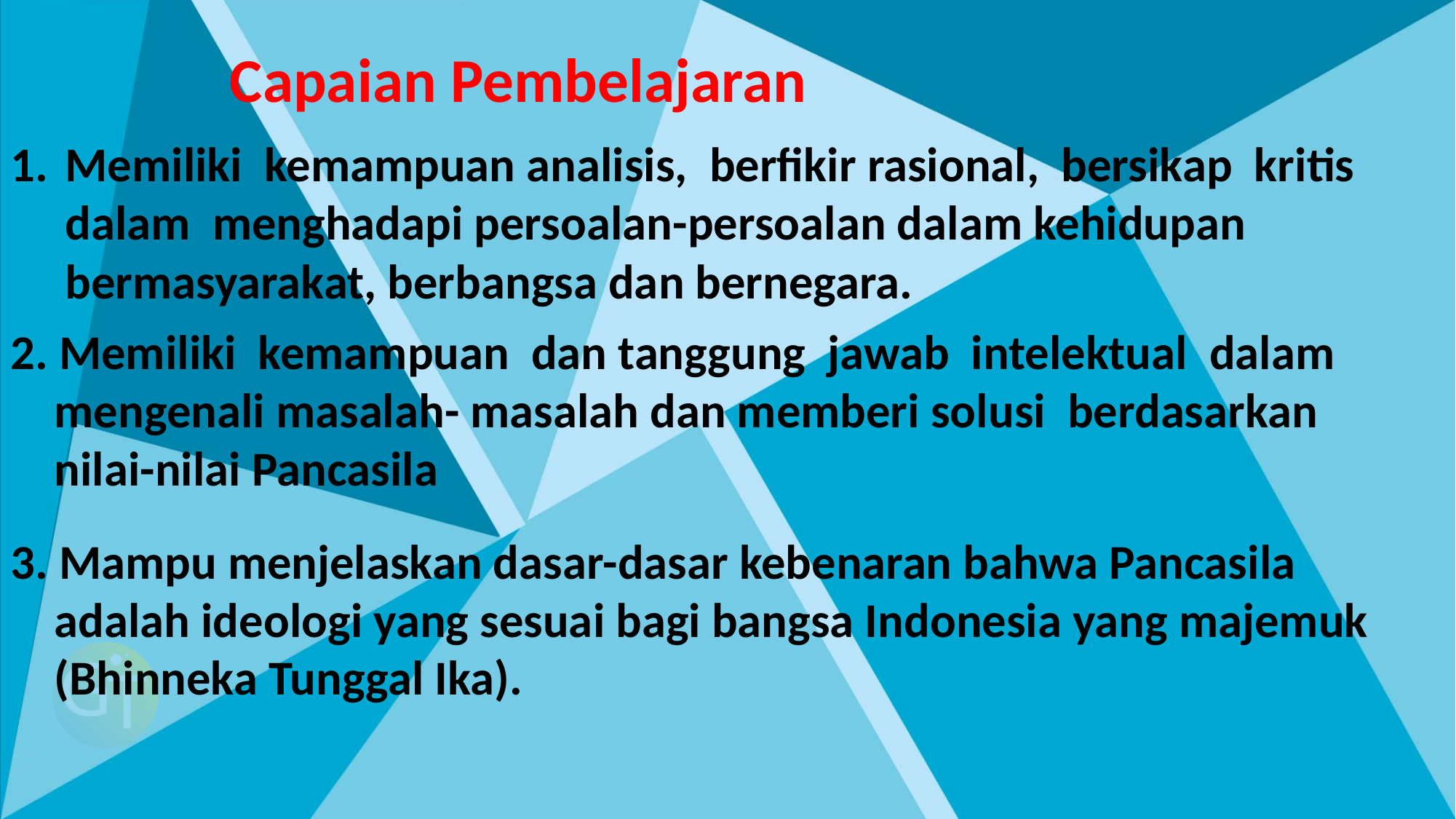

Capaian Pembelajaran
Memiliki  kemampuan analisis,  berfikir rasional,  bersikap  kritis  dalam  menghadapi persoalan-persoalan dalam kehidupan bermasyarakat, berbangsa dan bernegara.
2. Memiliki  kemampuan  dan tanggung  jawab  intelektual  dalam
    mengenali masalah- masalah dan memberi solusi  berdasarkan
    nilai-nilai Pancasila
3. Mampu menjelaskan dasar-dasar kebenaran bahwa Pancasila
    adalah ideologi yang sesuai bagi bangsa Indonesia yang majemuk
    (Bhinneka Tunggal Ika).